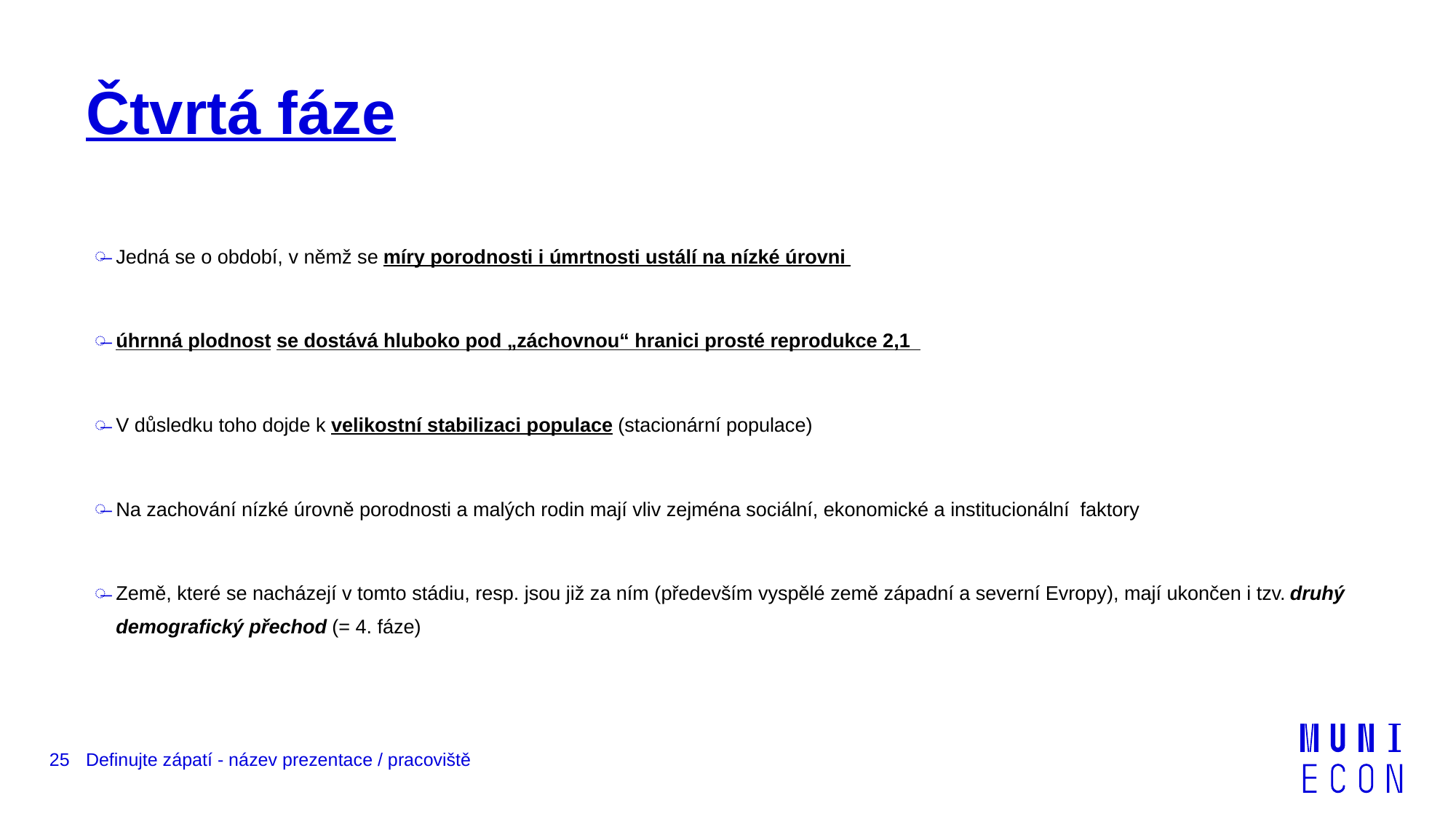

# Čtvrtá fáze

Jedná se o období, v němž se míry porodnosti i úmrtnosti ustálí na nízké úrovni

úhrnná plodnost se dostává hluboko pod „záchovnou“ hranici prosté reprodukce 2,1

V důsledku toho dojde k velikostní stabilizaci populace (stacionární populace)

Na zachování nízké úrovně porodnosti a malých rodin mají vliv zejména sociální, ekonomické a institucionální  faktory

Země, které se nacházejí v tomto stádiu, resp. jsou již za ním (především vyspělé země západní a severní Evropy), mají ukončen i tzv. druhý demografický přechod (= 4. fáze)
25
Definujte zápatí - název prezentace / pracoviště